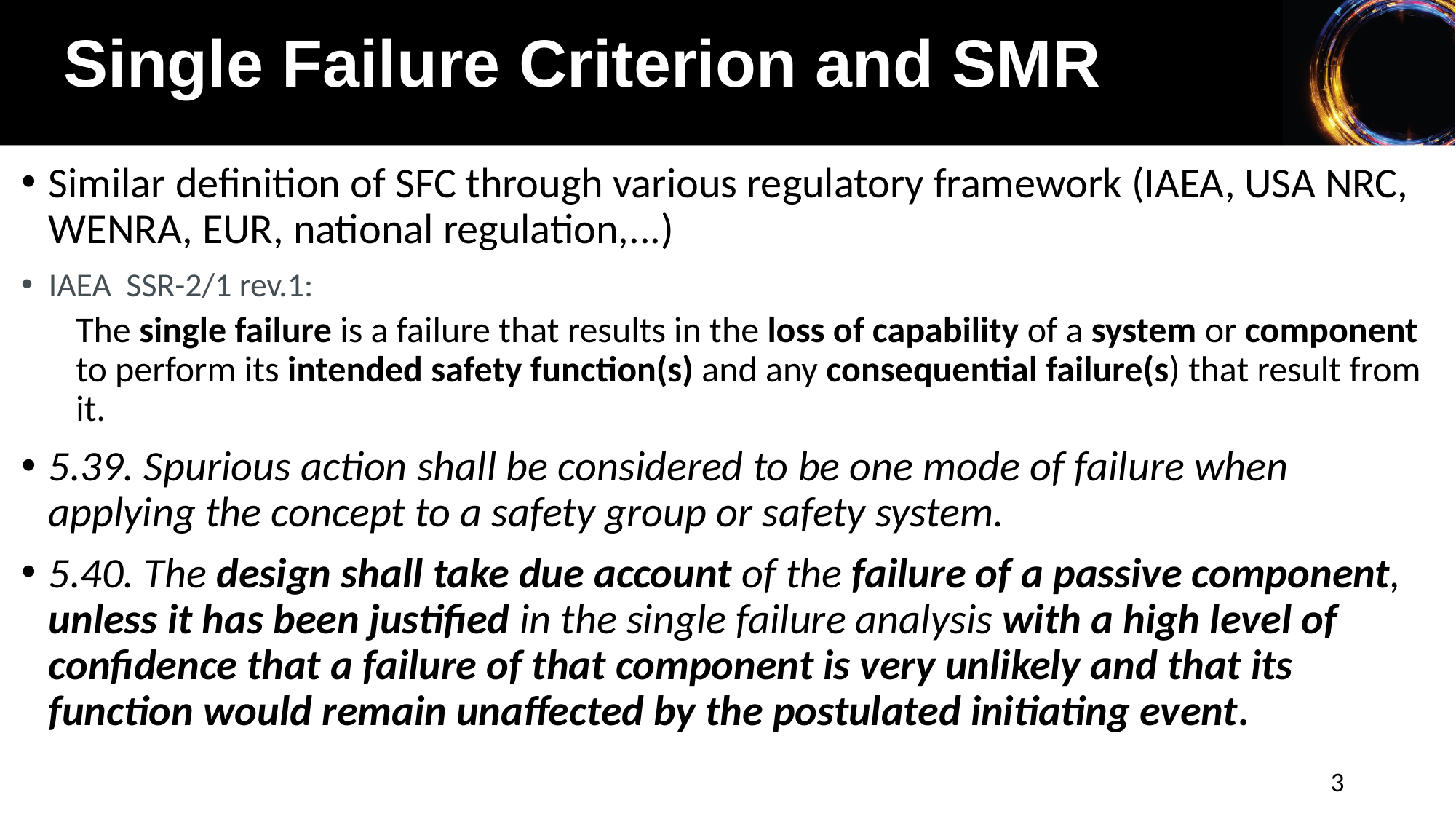

Single Failure Criterion and SMR
Similar definition of SFC through various regulatory framework (IAEA, USA NRC, WENRA, EUR, national regulation,...)
IAEA  SSR-2/1 rev.1:
The single failure is a failure that results in the loss of capability of a system or component to perform its intended safety function(s) and any consequential failure(s) that result from it.
5.39. Spurious action shall be considered to be one mode of failure when applying the concept to a safety group or safety system.
5.40. The design shall take due account of the failure of a passive component, unless it has been justified in the single failure analysis with a high level of confidence that a failure of that component is very unlikely and that its function would remain unaffected by the postulated initiating event.

3